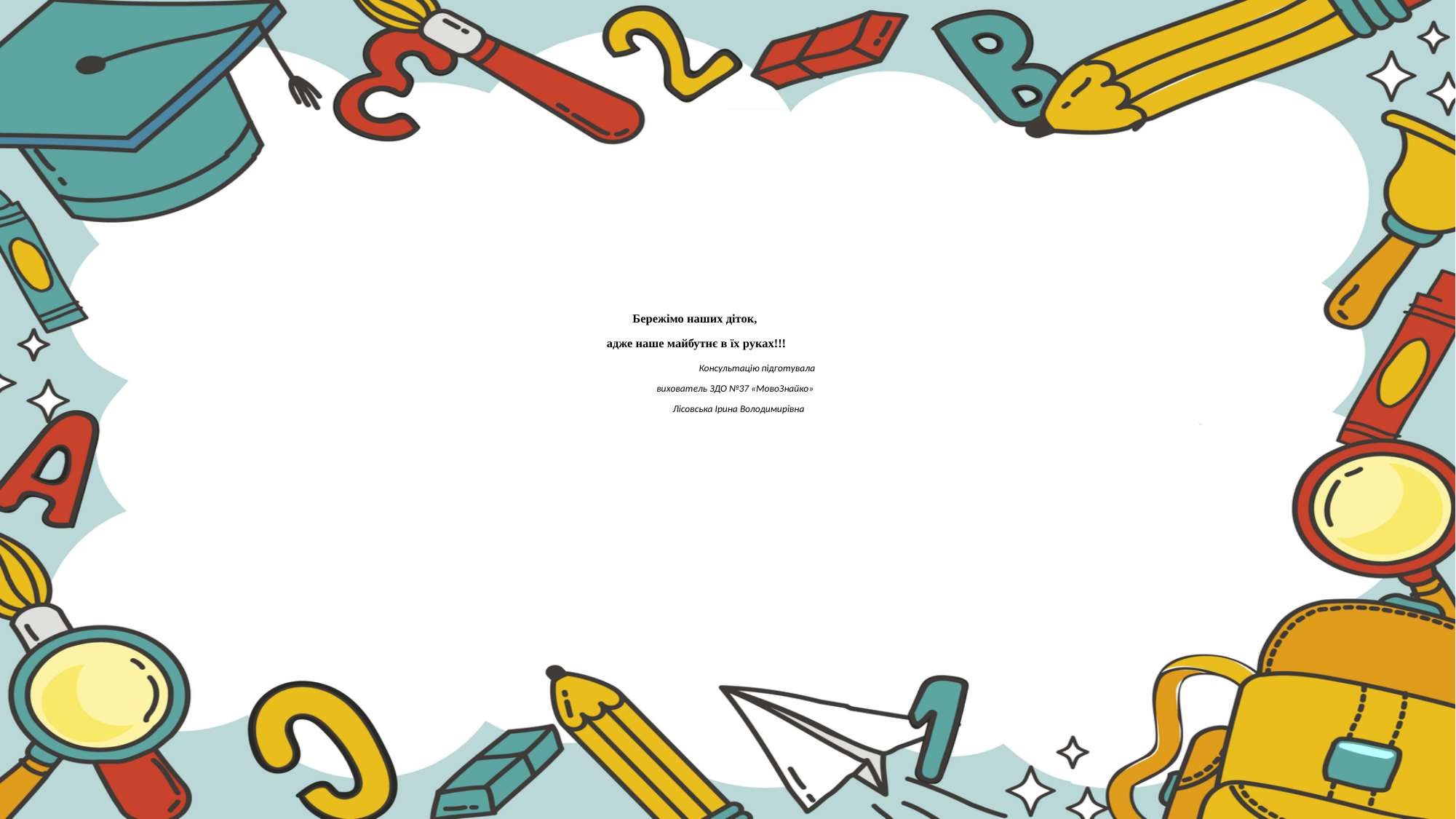

# Бережімо наших діток, адже наше майбутнє в їх руках!!! Консультацію підготувала вихователь ЗДО №37 «МовоЗнайко» Лісовська Ірина Володимирівна